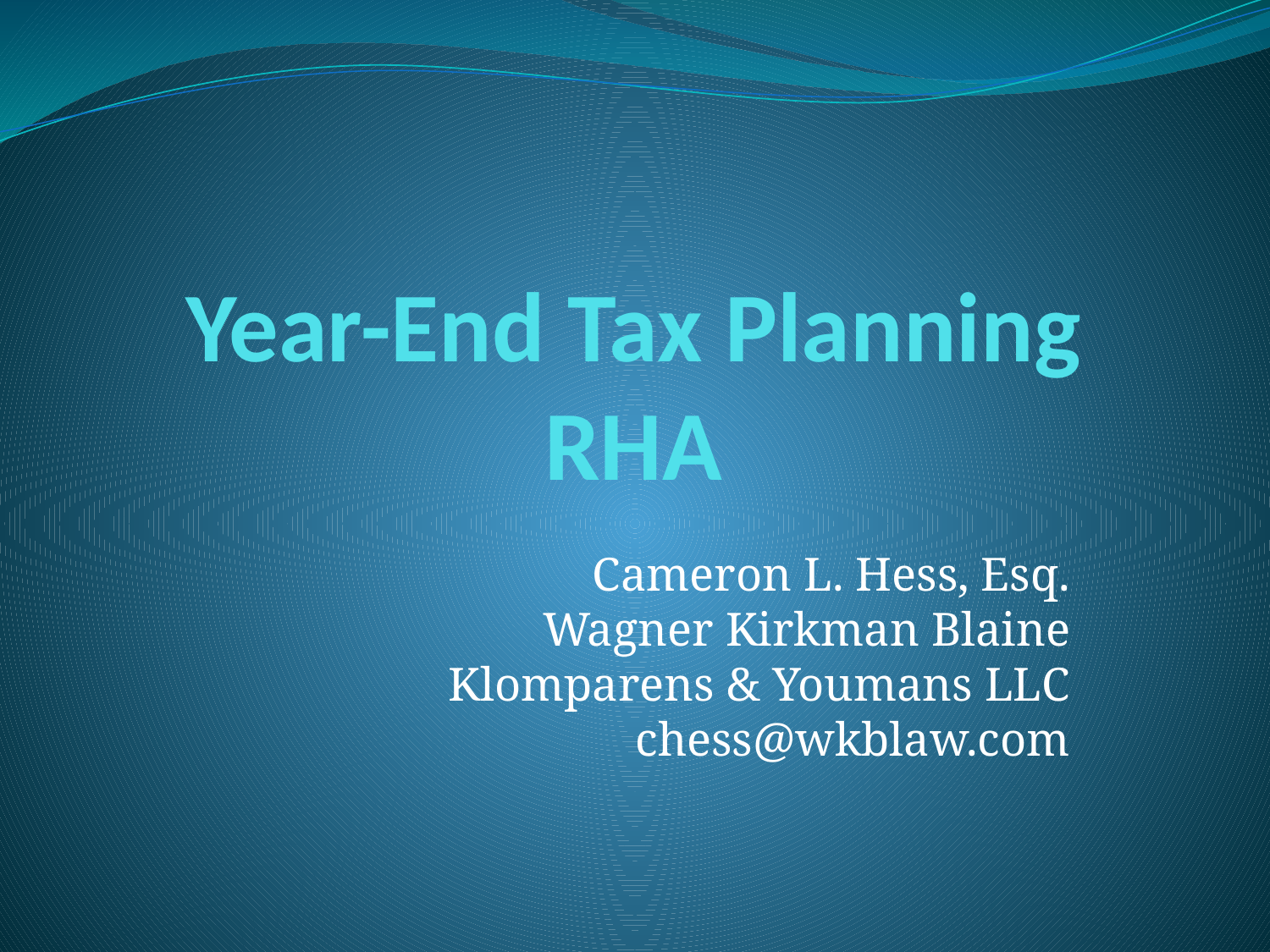

# Year-End Tax Planning RHA
Cameron L. Hess, Esq.
Wagner Kirkman Blaine
Klomparens & Youmans LLC
chess@wkblaw.com